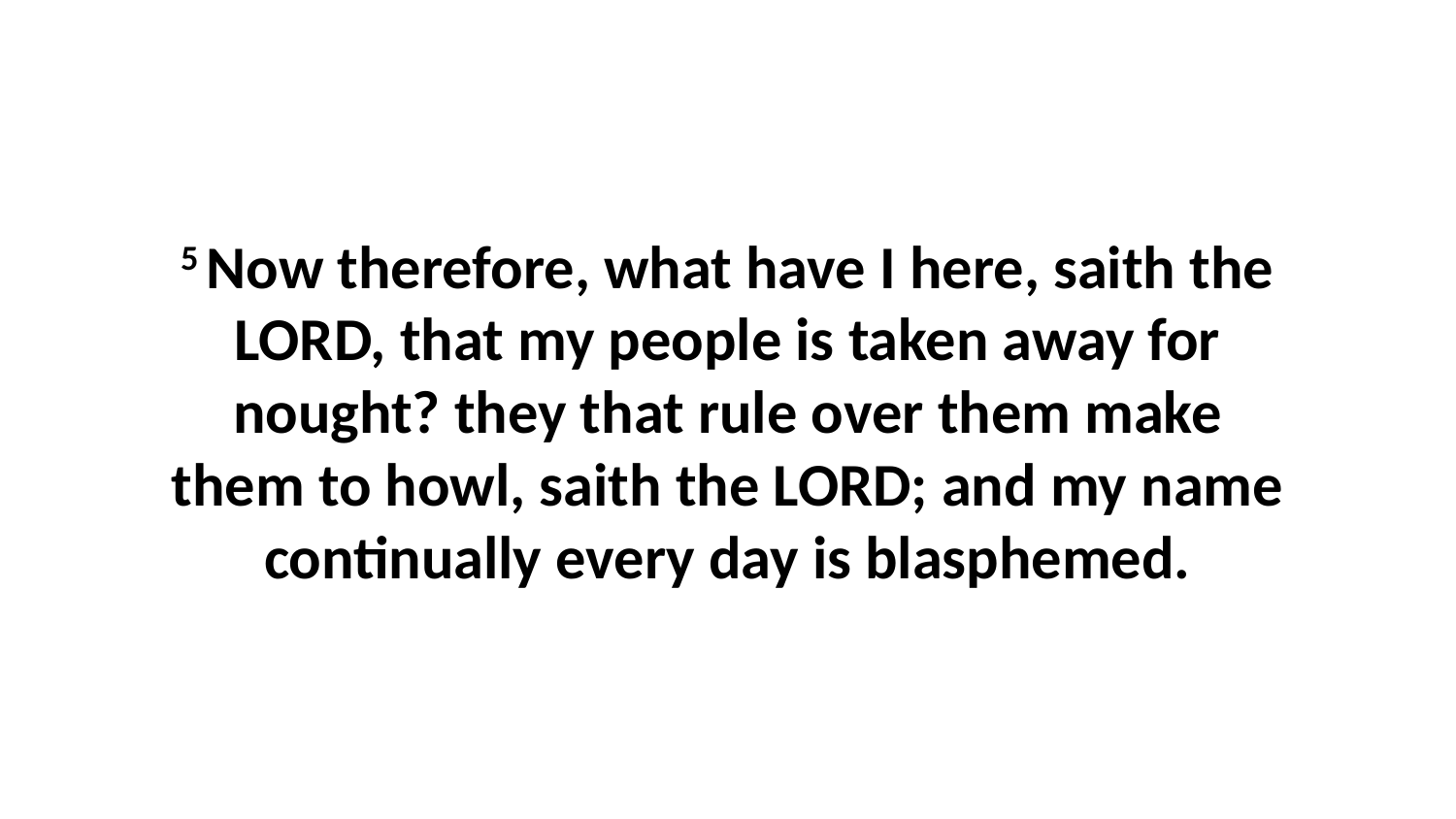

5 Now therefore, what have I here, saith the LORD, that my people is taken away for nought? they that rule over them make them to howl, saith the LORD; and my name continually every day is blasphemed.